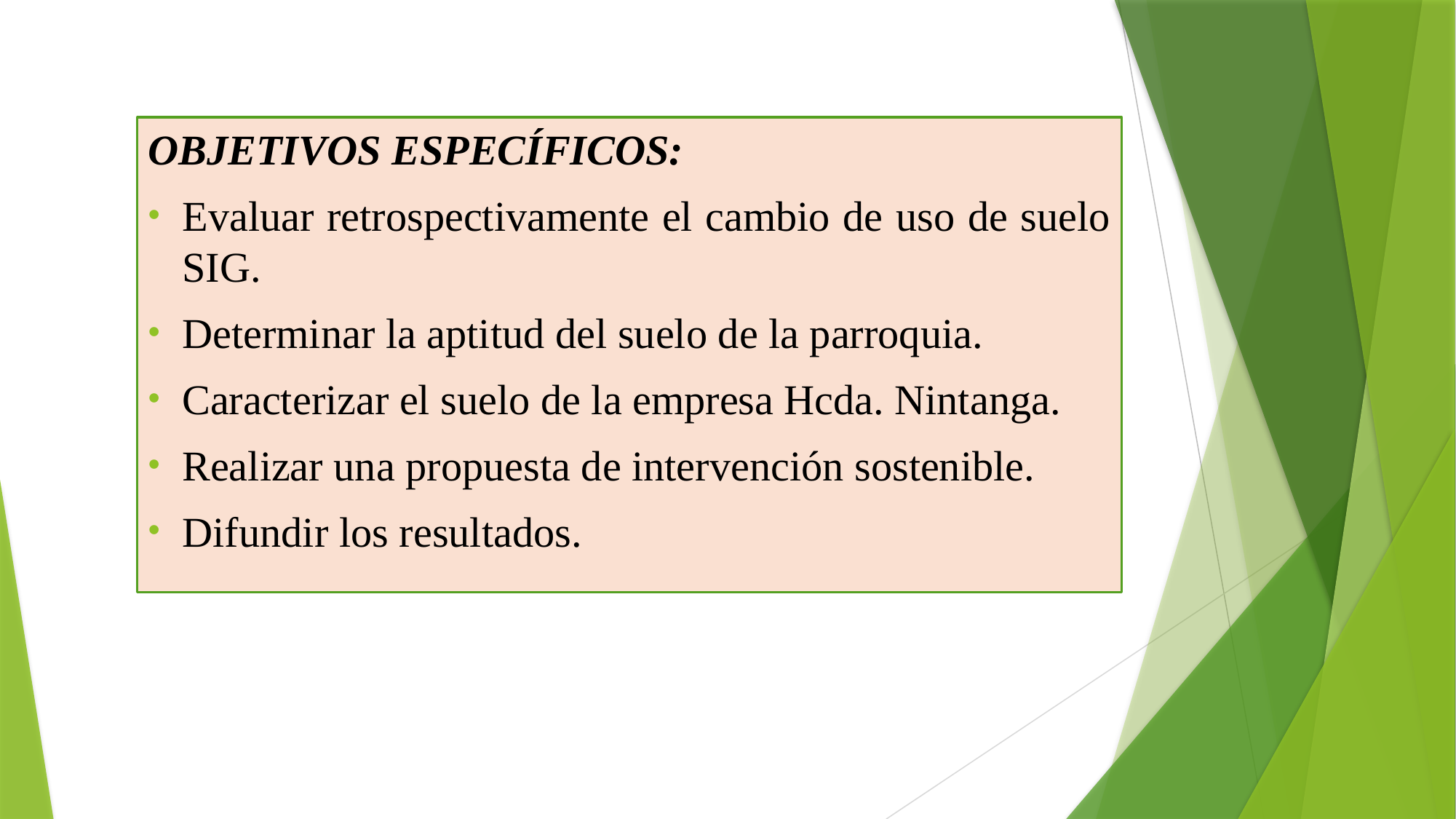

OBJETIVOS ESPECÍFICOS:
Evaluar retrospectivamente el cambio de uso de suelo SIG.
Determinar la aptitud del suelo de la parroquia.
Caracterizar el suelo de la empresa Hcda. Nintanga.
Realizar una propuesta de intervención sostenible.
Difundir los resultados.